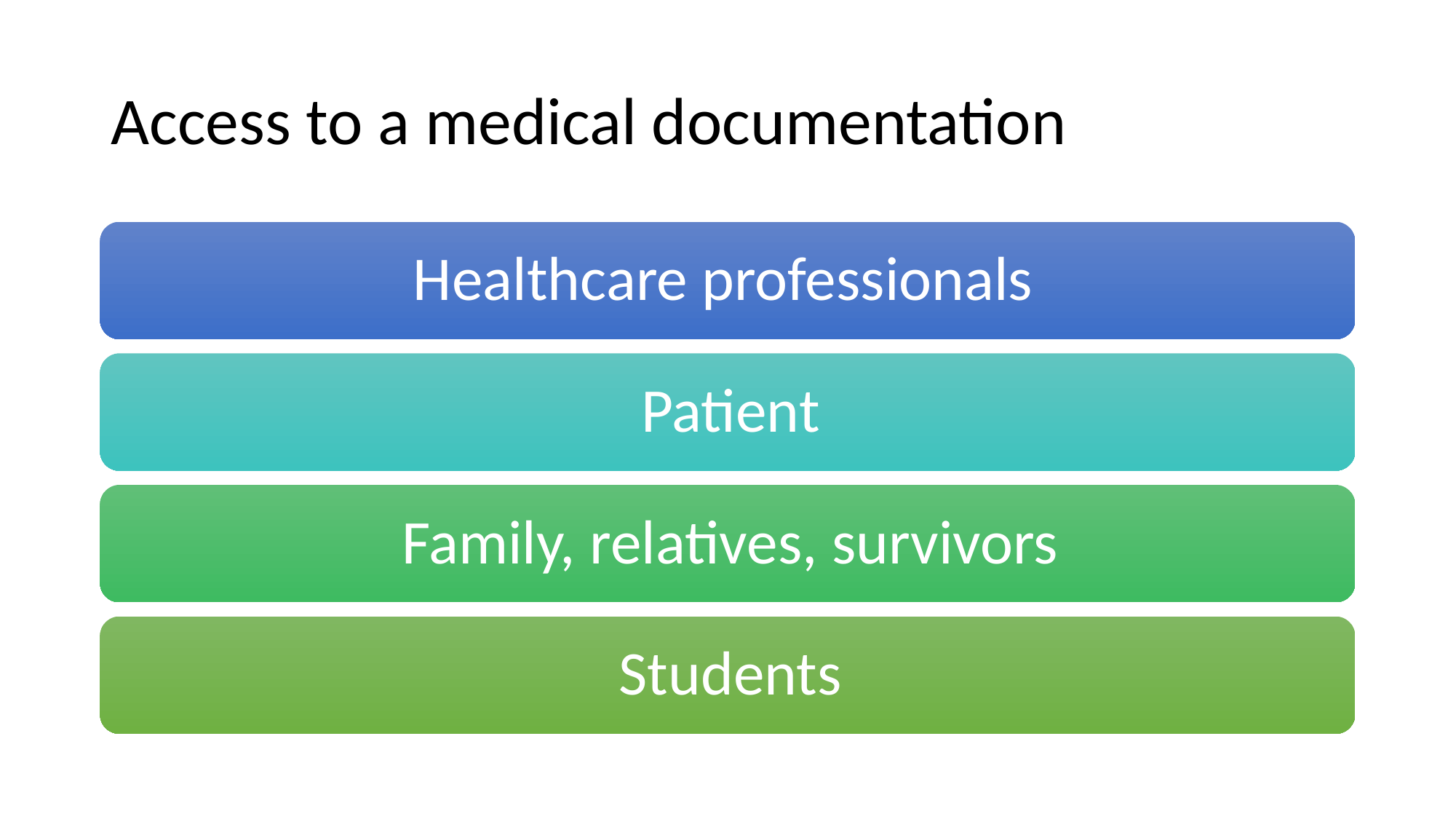

# Access to a medical documentation
Healthcare professionals
Patient
Family, relatives, survivors
Students